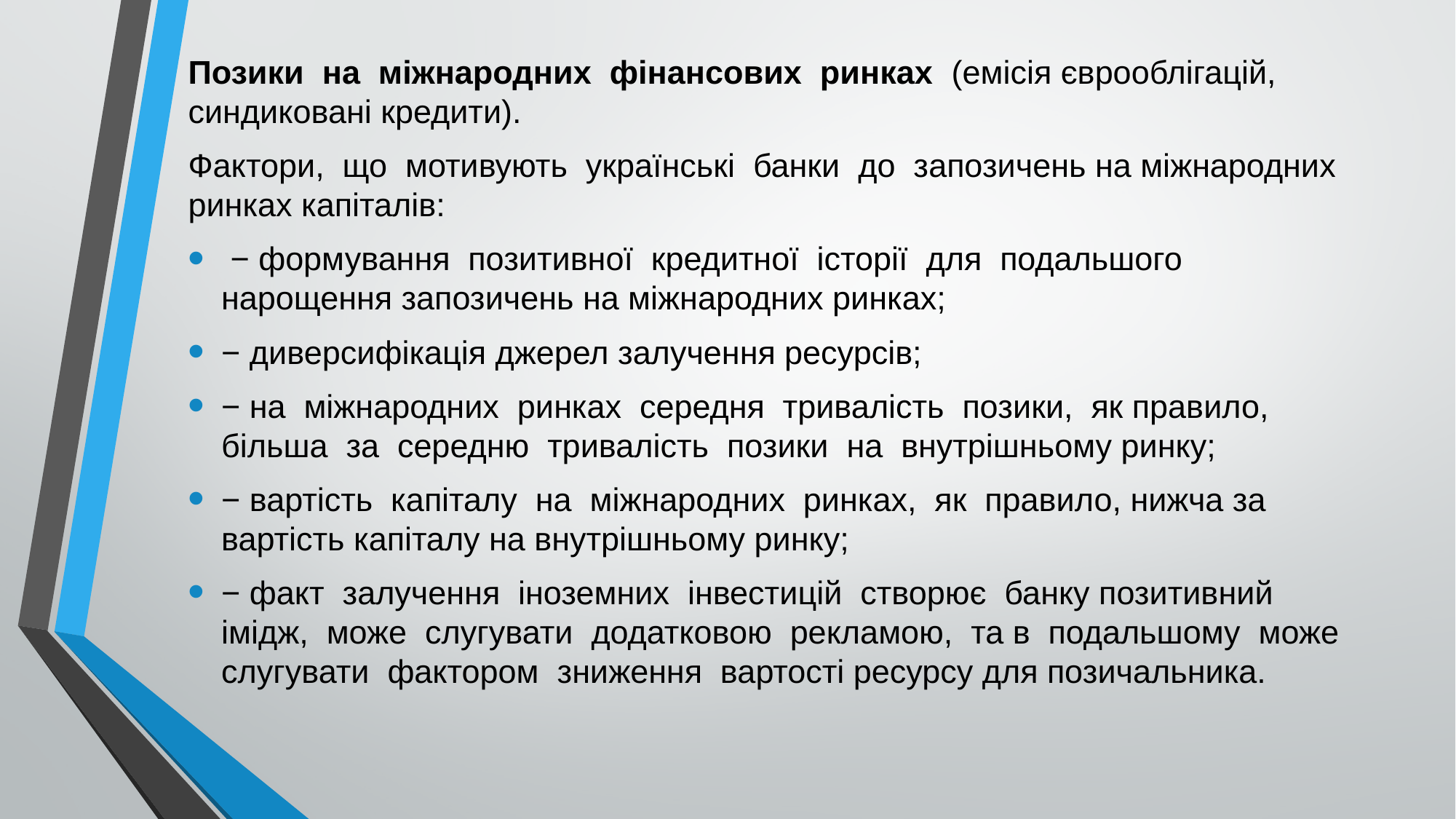

Позики  на  міжнародних  фінансових  ринках  (емісія єврооблігацій, синдиковані кредити).
Фактори,  що  мотивують  українські  банки  до  запозичень на міжнародних ринках капіталів:
 − формування  позитивної  кредитної  історії  для  подальшого нарощення запозичень на міжнародних ринках;
− диверсифікація джерел залучення ресурсів;
− на  міжнародних  ринках  середня  тривалість  позики,  як правило,  більша  за  середню  тривалість  позики  на  внутрішньому ринку;
− вартість  капіталу  на  міжнародних  ринках,  як  правило, нижча за вартість капіталу на внутрішньому ринку;
− факт  залучення  іноземних  інвестицій  створює  банку позитивний  імідж,  може  слугувати  додатковою  рекламою,  та в  подальшому  може  слугувати  фактором  зниження  вартості ресурсу для позичальника.